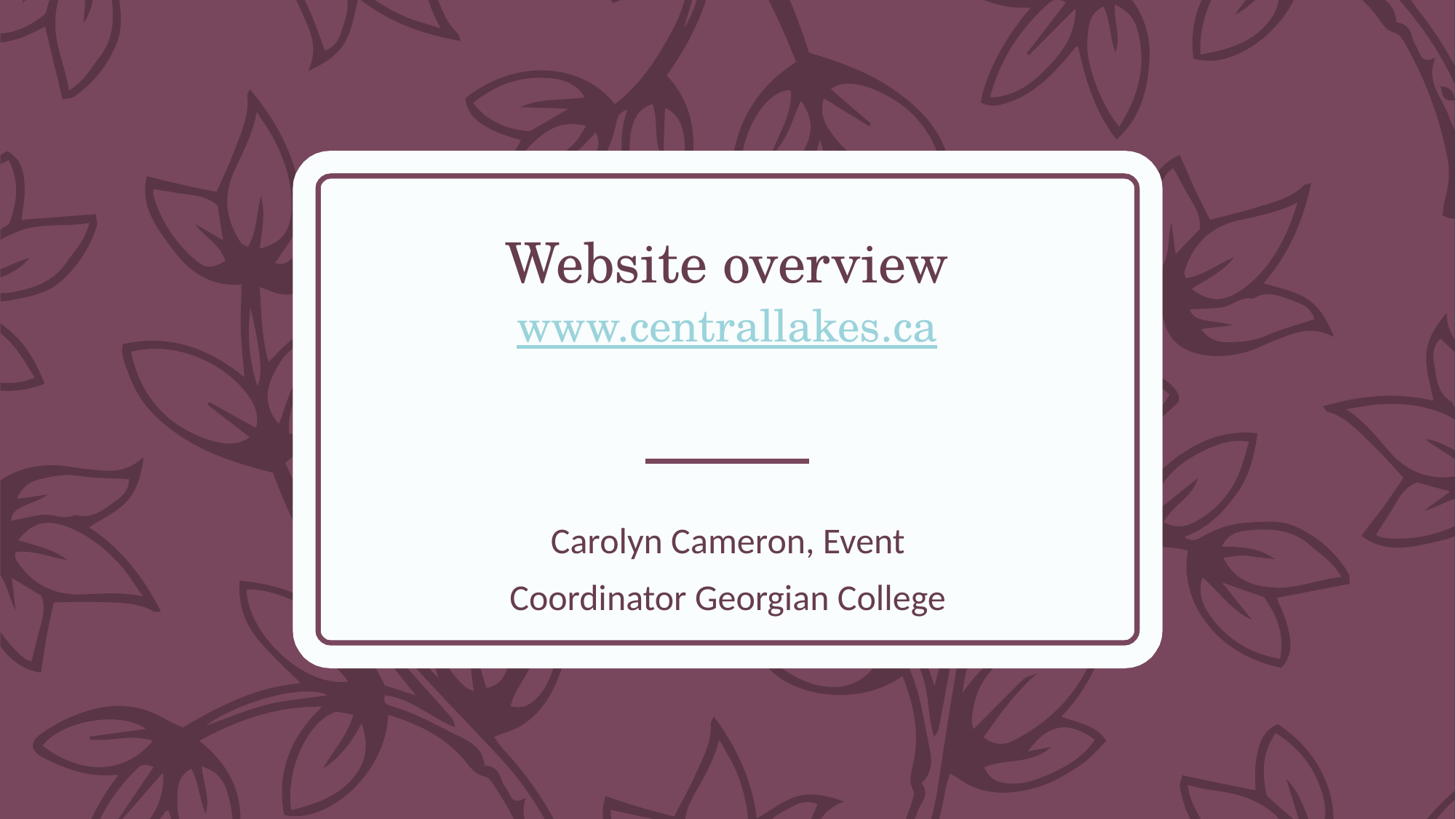

# Website overview www.centrallakes.ca
Carolyn Cameron, Event Coordinator Georgian College